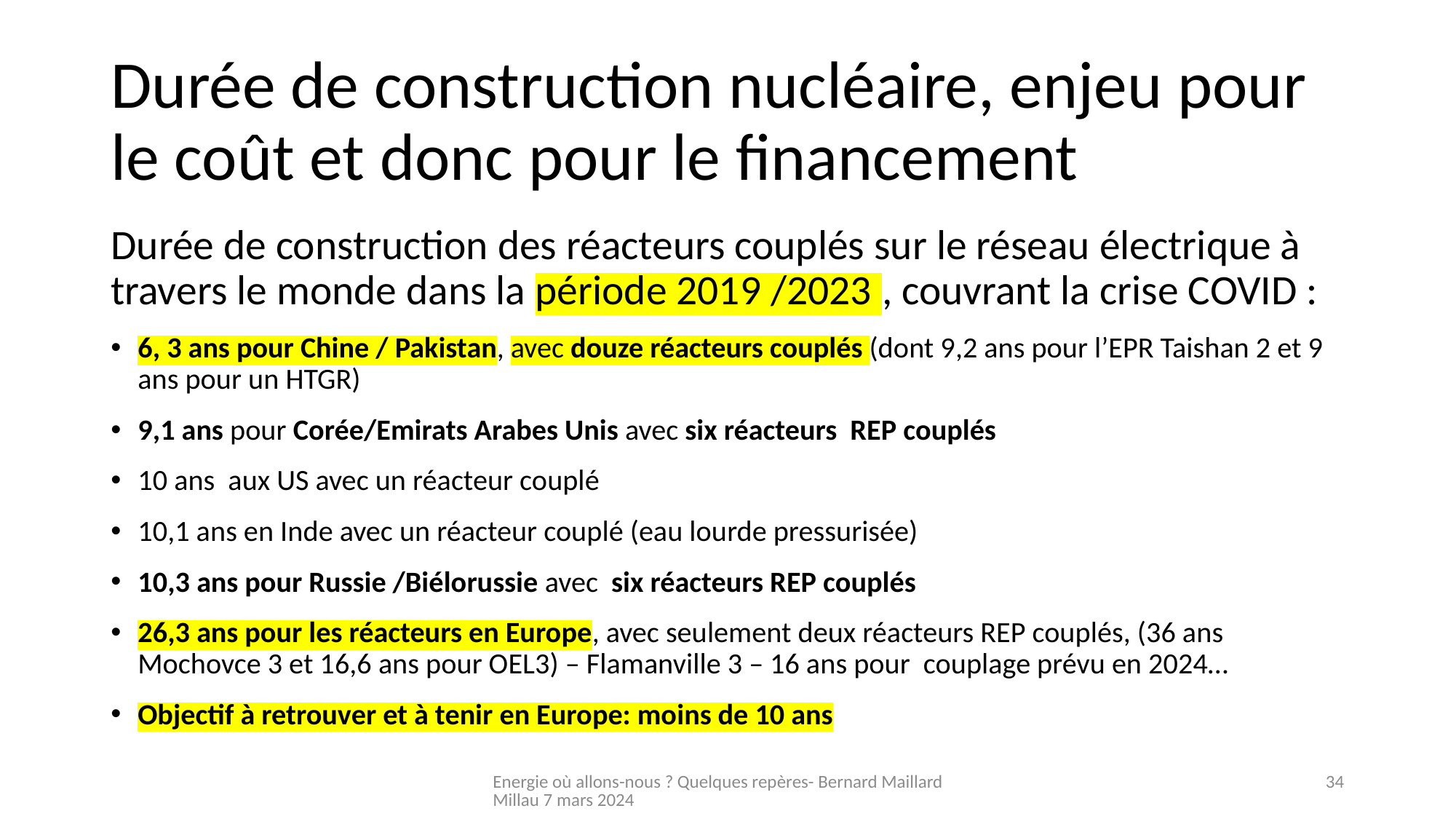

# Durée de construction nucléaire, enjeu pour le coût et donc pour le financement
Durée de construction des réacteurs couplés sur le réseau électrique à travers le monde dans la période 2019 /2023 , couvrant la crise COVID :
6, 3 ans pour Chine / Pakistan, avec douze réacteurs couplés (dont 9,2 ans pour l’EPR Taishan 2 et 9 ans pour un HTGR)
9,1 ans pour Corée/Emirats Arabes Unis avec six réacteurs  REP couplés
10 ans  aux US avec un réacteur couplé
10,1 ans en Inde avec un réacteur couplé (eau lourde pressurisée)
10,3 ans pour Russie /Biélorussie avec  six réacteurs REP couplés
26,3 ans pour les réacteurs en Europe, avec seulement deux réacteurs REP couplés, (36 ans Mochovce 3 et 16,6 ans pour OEL3) – Flamanville 3 – 16 ans pour  couplage prévu en 2024…
Objectif à retrouver et à tenir en Europe: moins de 10 ans

Energie où allons-nous ? Quelques repères- Bernard Maillard Millau 7 mars 2024
34